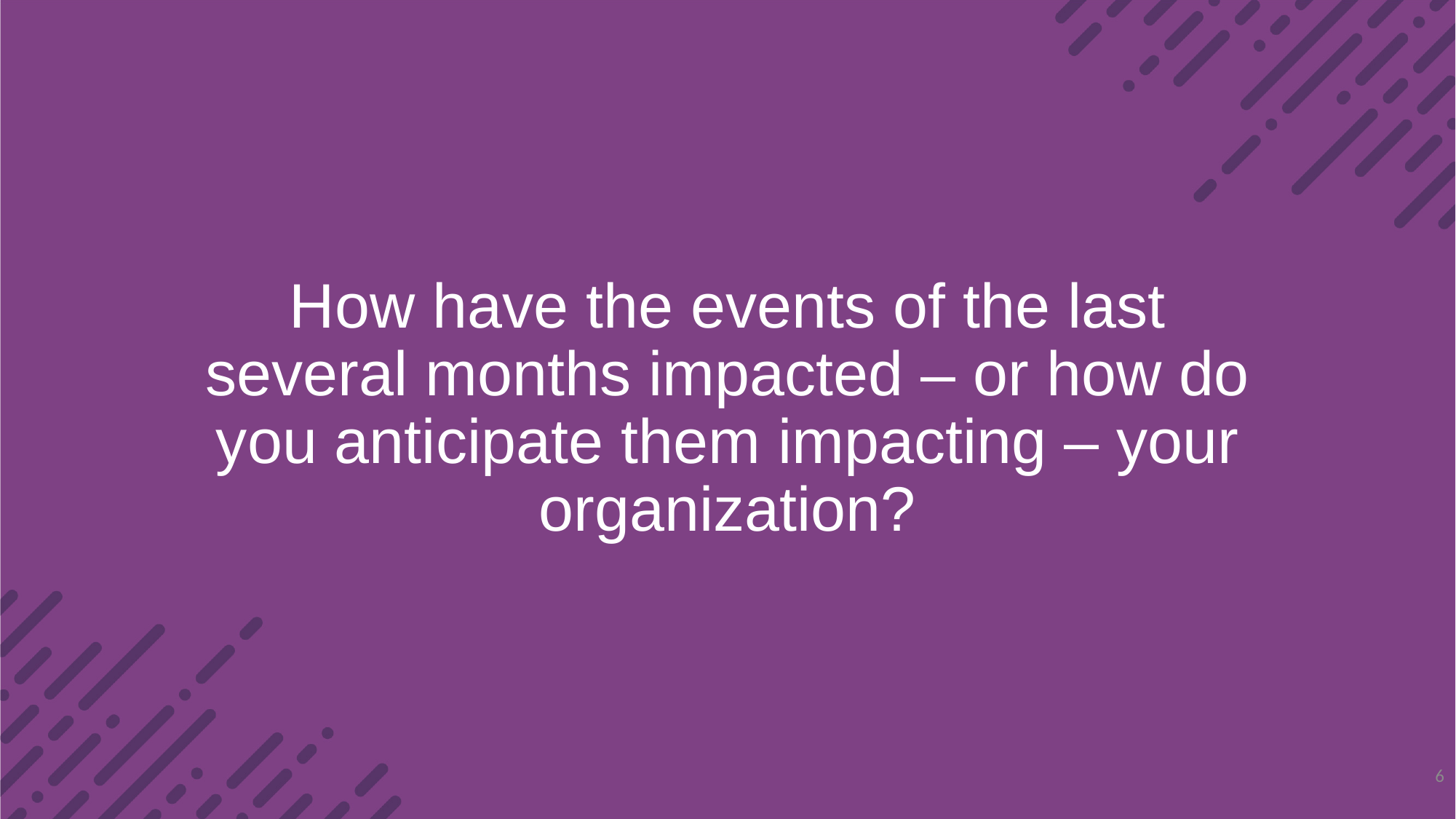

# How have the events of the last several months impacted – or how do you anticipate them impacting – your organization?
6